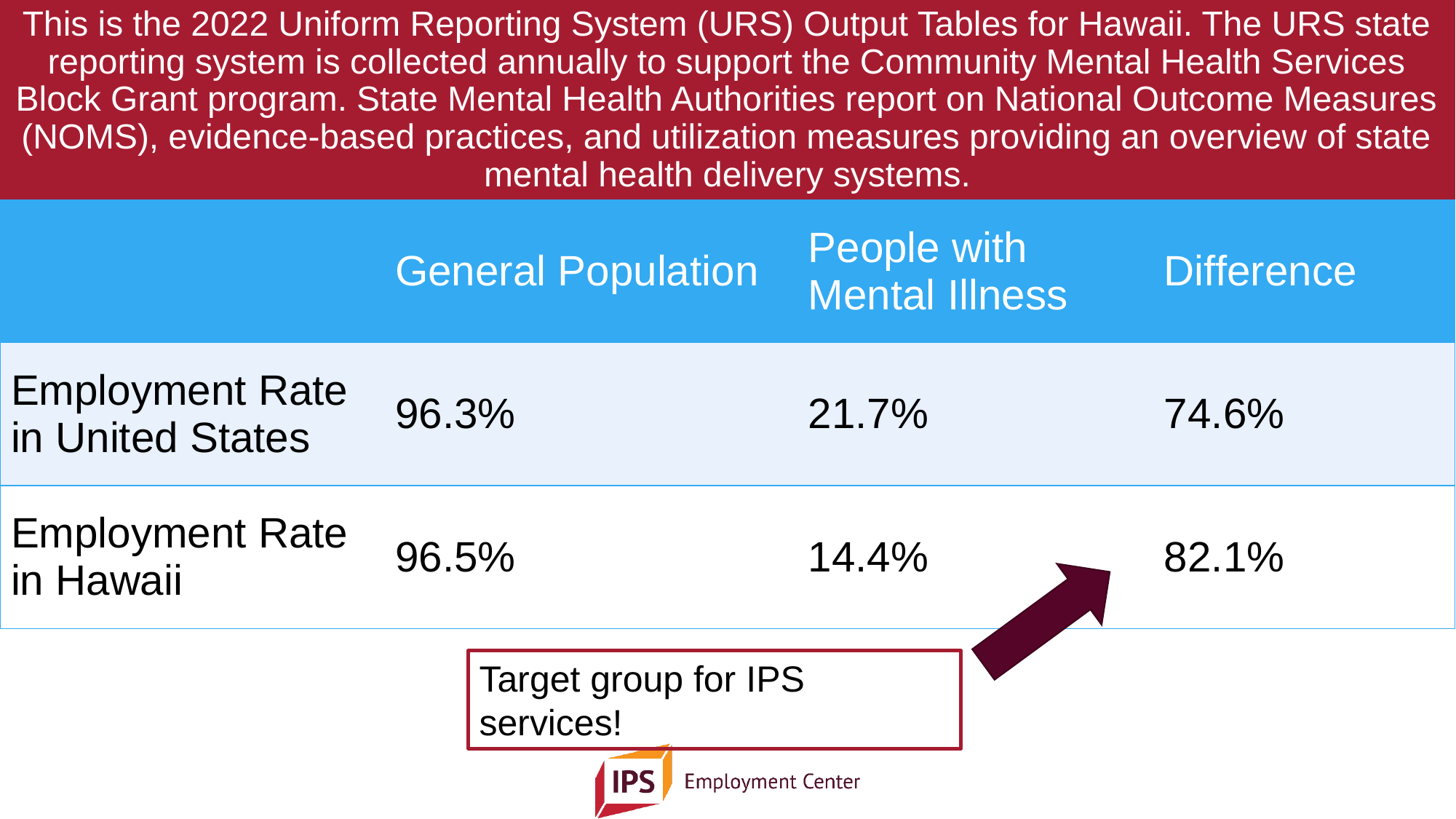

# This is the 2022 Uniform Reporting System (URS) Output Tables for Hawaii. The URS state reporting system is collected annually to support the Community Mental Health Services Block Grant program. State Mental Health Authorities report on National Outcome Measures (NOMS), evidence-based practices, and utilization measures providing an overview of state mental health delivery systems.
|  | General Population | People with Mental Illness | Difference |
| --- | --- | --- | --- |
| Employment Rate in United States | 96.3% | 21.7% | 74.6% |
| Employment Rate in Hawaii | 96.5% | 14.4% | 82.1% |

Target group for IPS services!